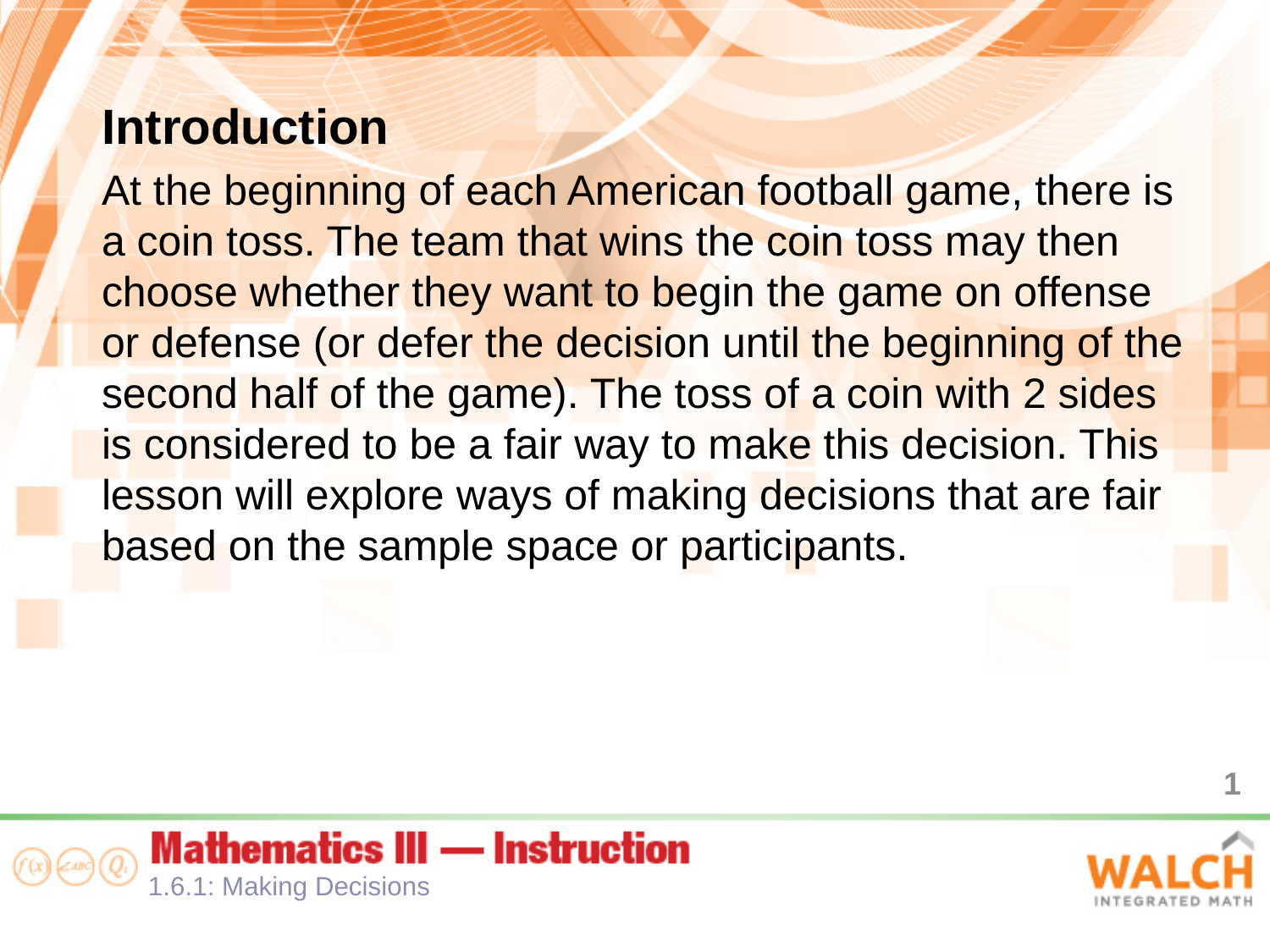

Introduction
At the beginning of each American football game, there is a coin toss. The team that wins the coin toss may then choose whether they want to begin the game on offense or defense (or defer the decision until the beginning of the second half of the game). The toss of a coin with 2 sides is considered to be a fair way to make this decision. This lesson will explore ways of making decisions that are fair based on the sample space or participants.
1
1.6.1: Making Decisions